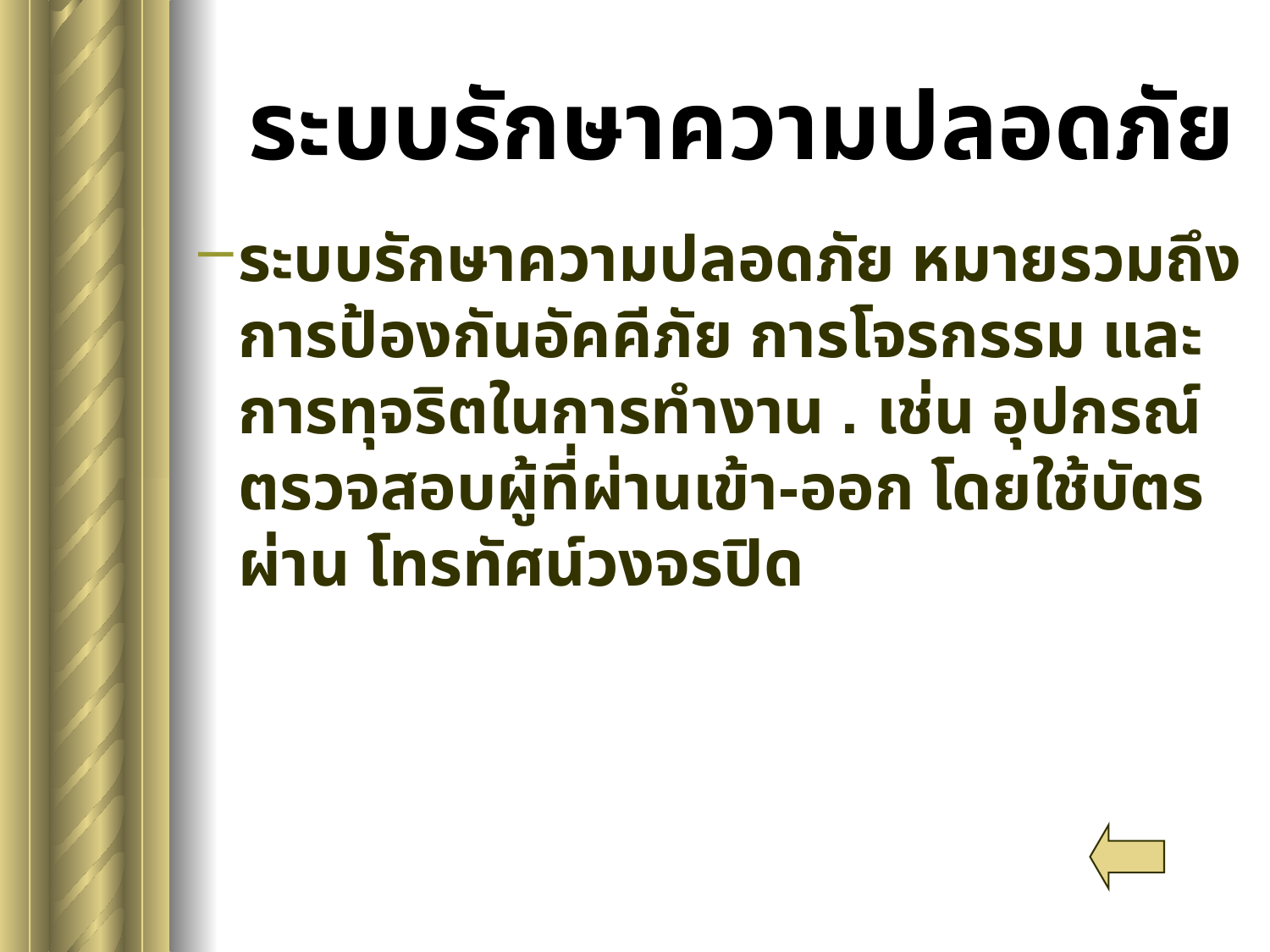

# ระบบรักษาความปลอดภัย
ระบบรักษาความปลอดภัย หมายรวมถึง การป้องกันอัคคีภัย การโจรกรรม และการทุจริตในการทำงาน . เช่น อุปกรณ์ตรวจสอบผู้ที่ผ่านเข้า-ออก โดยใช้บัตรผ่าน โทรทัศน์วงจรปิด